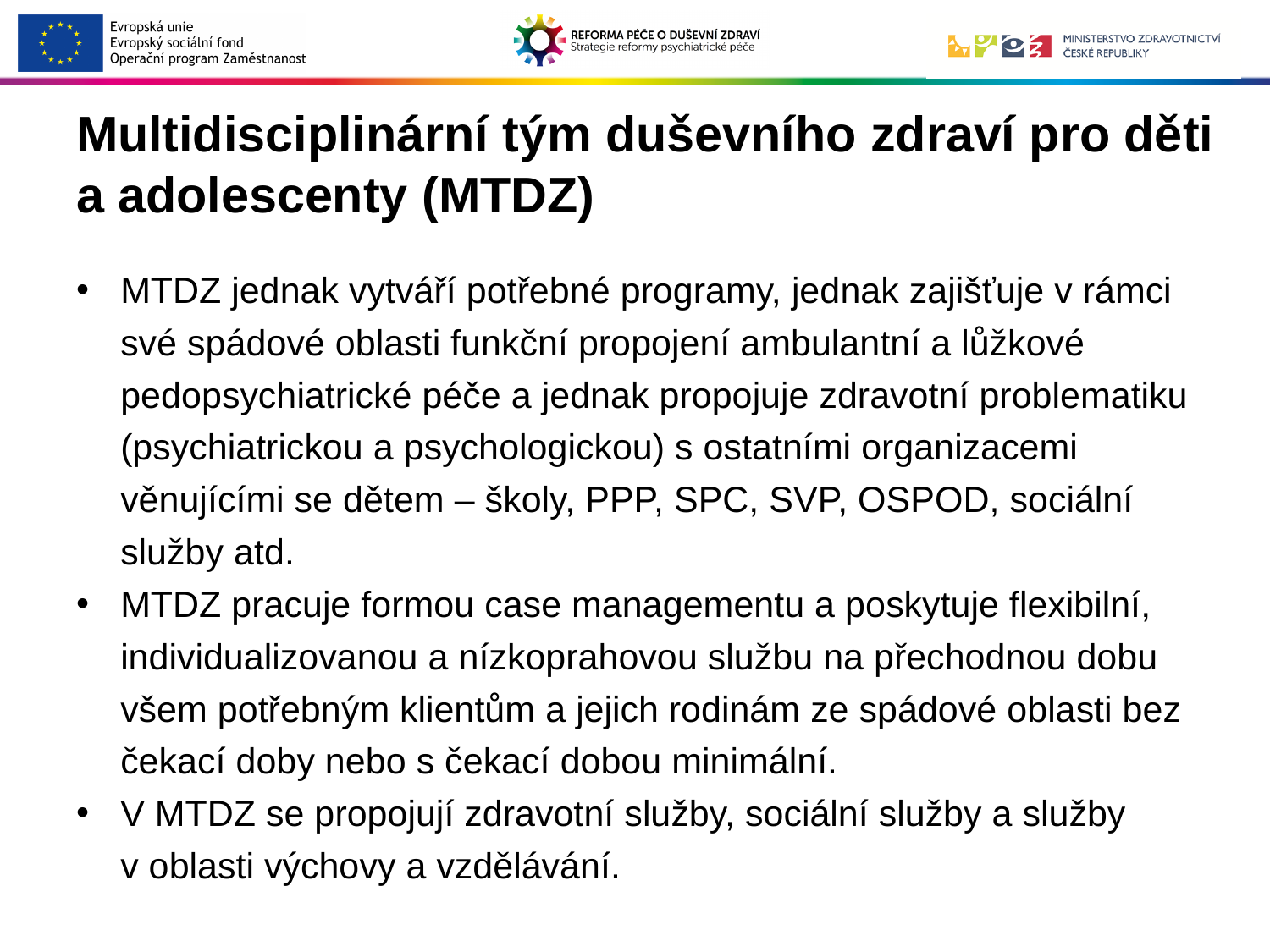

# Multidisciplinární tým duševního zdraví pro děti a adolescenty (MTDZ)
MTDZ jednak vytváří potřebné programy, jednak zajišťuje v rámci své spádové oblasti funkční propojení ambulantní a lůžkové pedopsychiatrické péče a jednak propojuje zdravotní problematiku (psychiatrickou a psychologickou) s ostatními organizacemi věnujícími se dětem – školy, PPP, SPC, SVP, OSPOD, sociální služby atd.
MTDZ pracuje formou case managementu a poskytuje flexibilní, individualizovanou a nízkoprahovou službu na přechodnou dobu všem potřebným klientům a jejich rodinám ze spádové oblasti bez čekací doby nebo s čekací dobou minimální.
V MTDZ se propojují zdravotní služby, sociální služby a služby v oblasti výchovy a vzdělávání.